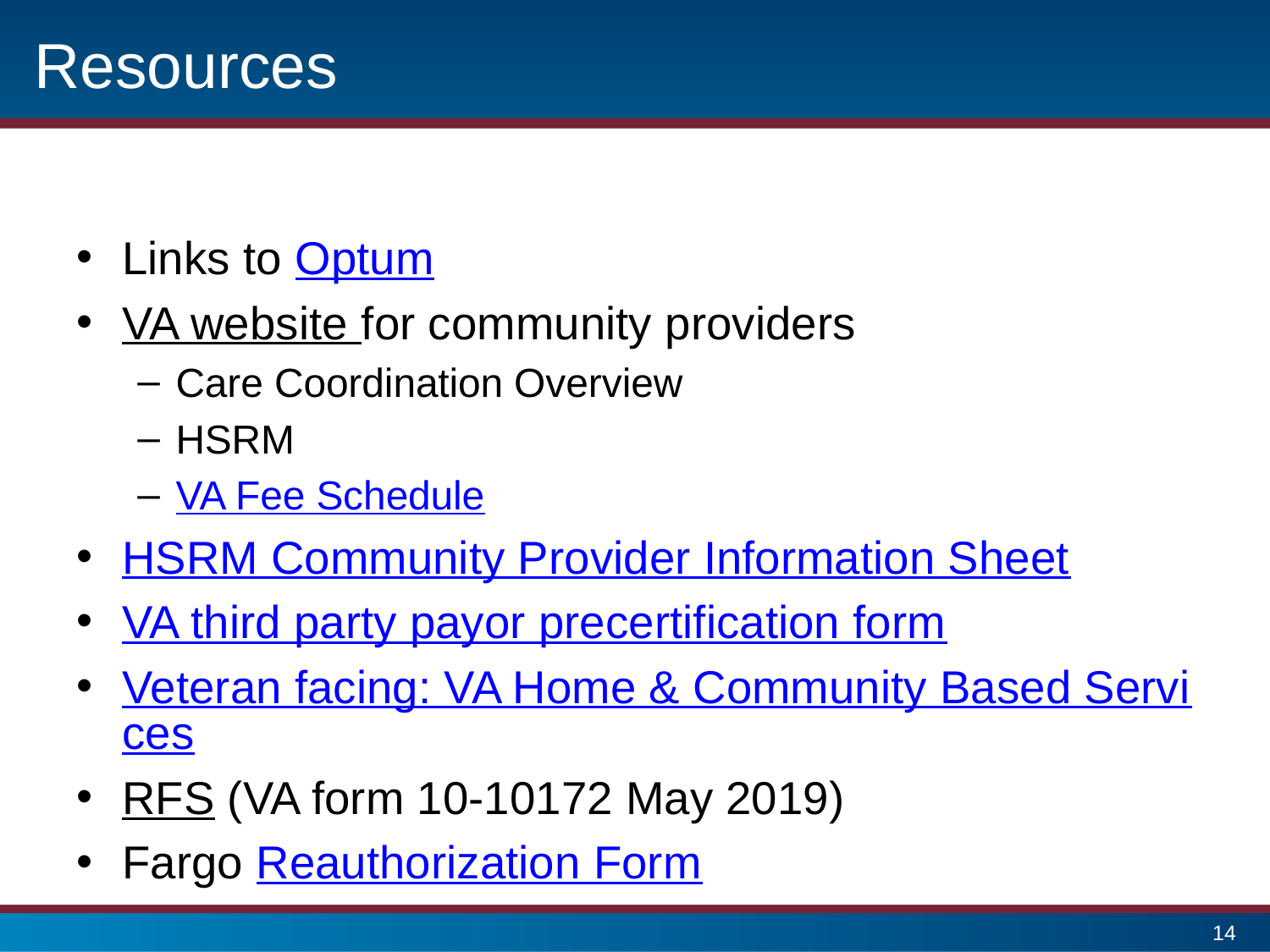

# Resources
Links to Optum
VA website for community providers
Care Coordination Overview
HSRM
VA Fee Schedule
HSRM Community Provider Information Sheet
VA third party payor precertification form
Veteran facing: VA Home & Community Based Services
RFS (VA form 10-10172 May 2019)
Fargo Reauthorization Form

14